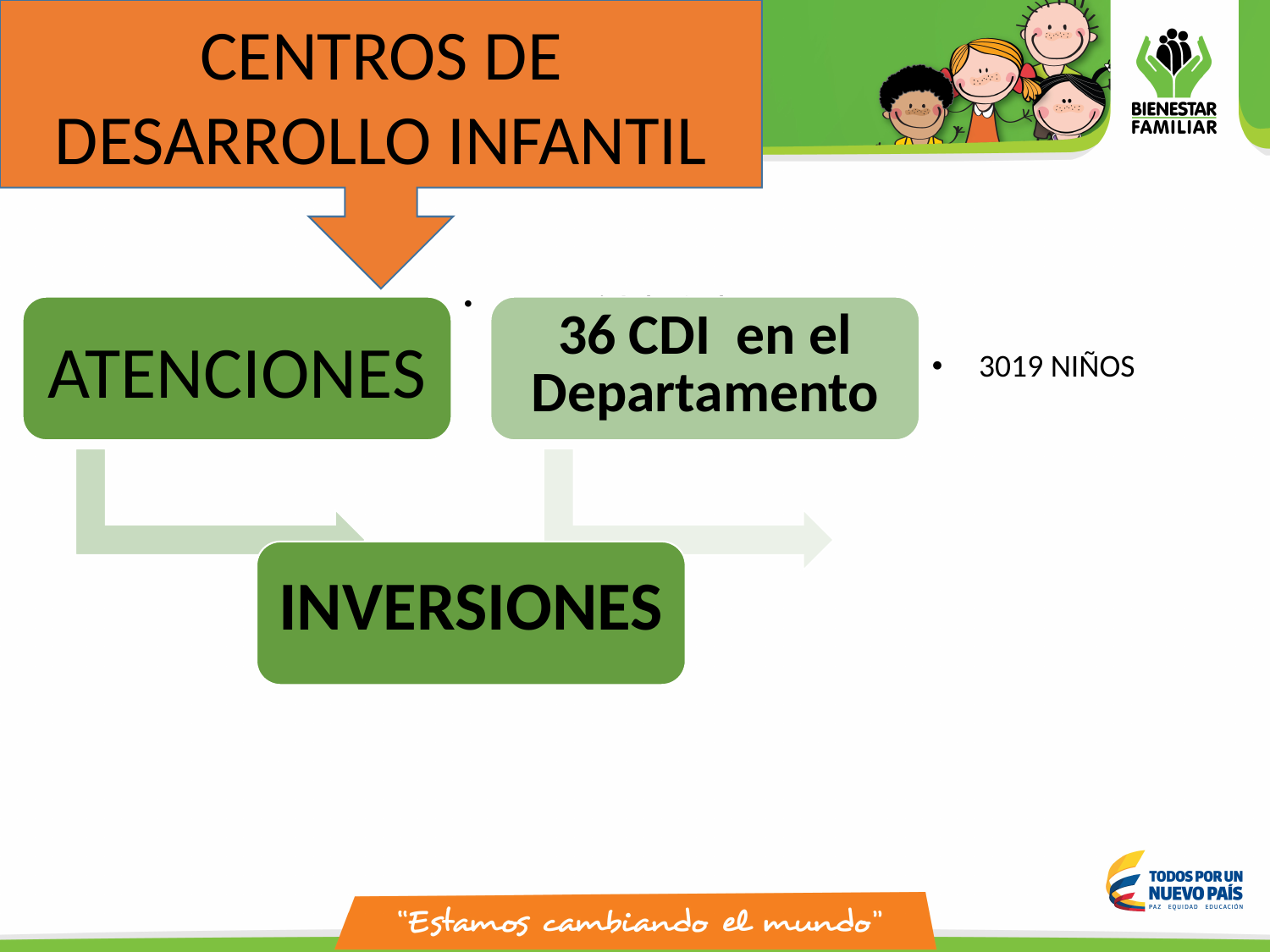

CENTROS DE DESARROLLO INFANTIL
ATENCIONES
Se garantizó el 70%  de las recomendaciones nutricionales diarias.   Durante 5 días a la semana,  8 horas diarias  durante el año
36 CDI  en el Departamento
 3019 NIÑOS
INVERSIONES